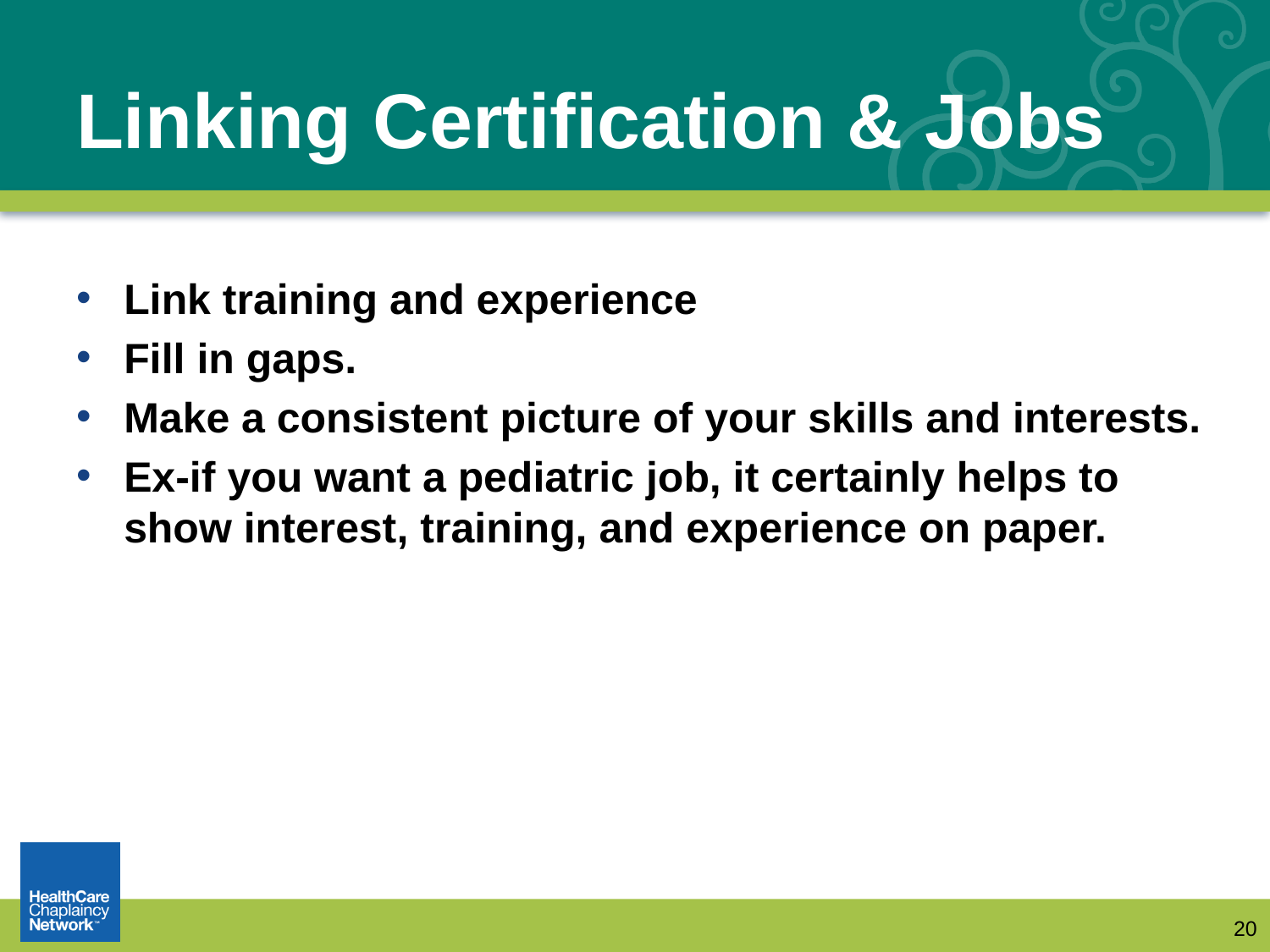

# Linking Certification & Jobs
Link training and experience
Fill in gaps.
Make a consistent picture of your skills and interests.
Ex-if you want a pediatric job, it certainly helps to show interest, training, and experience on paper.